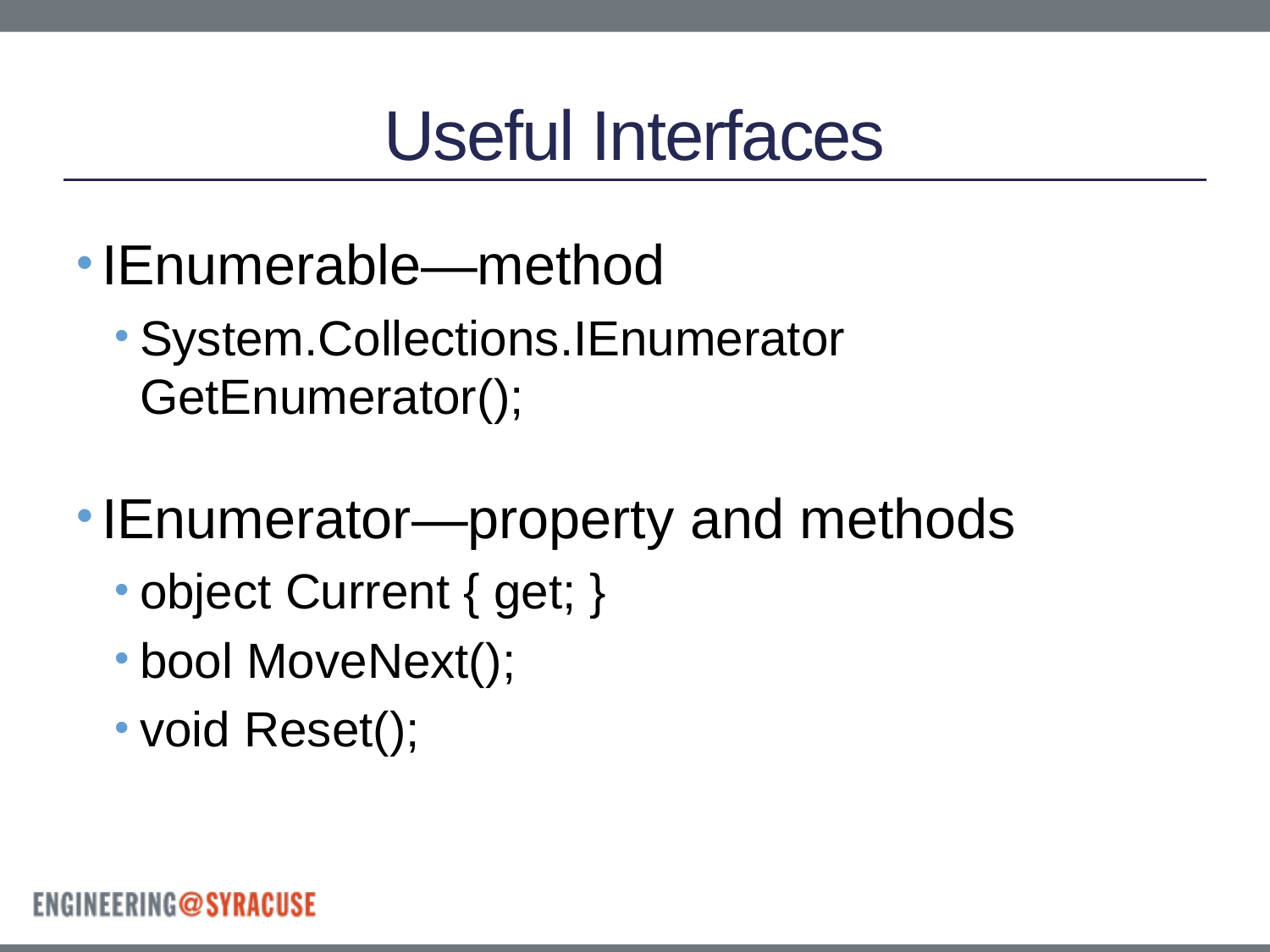

# Useful Interfaces
IEnumerable—method
System.Collections.IEnumerator GetEnumerator();

IEnumerator—property and methods
object Current { get; }
bool MoveNext();
void Reset();